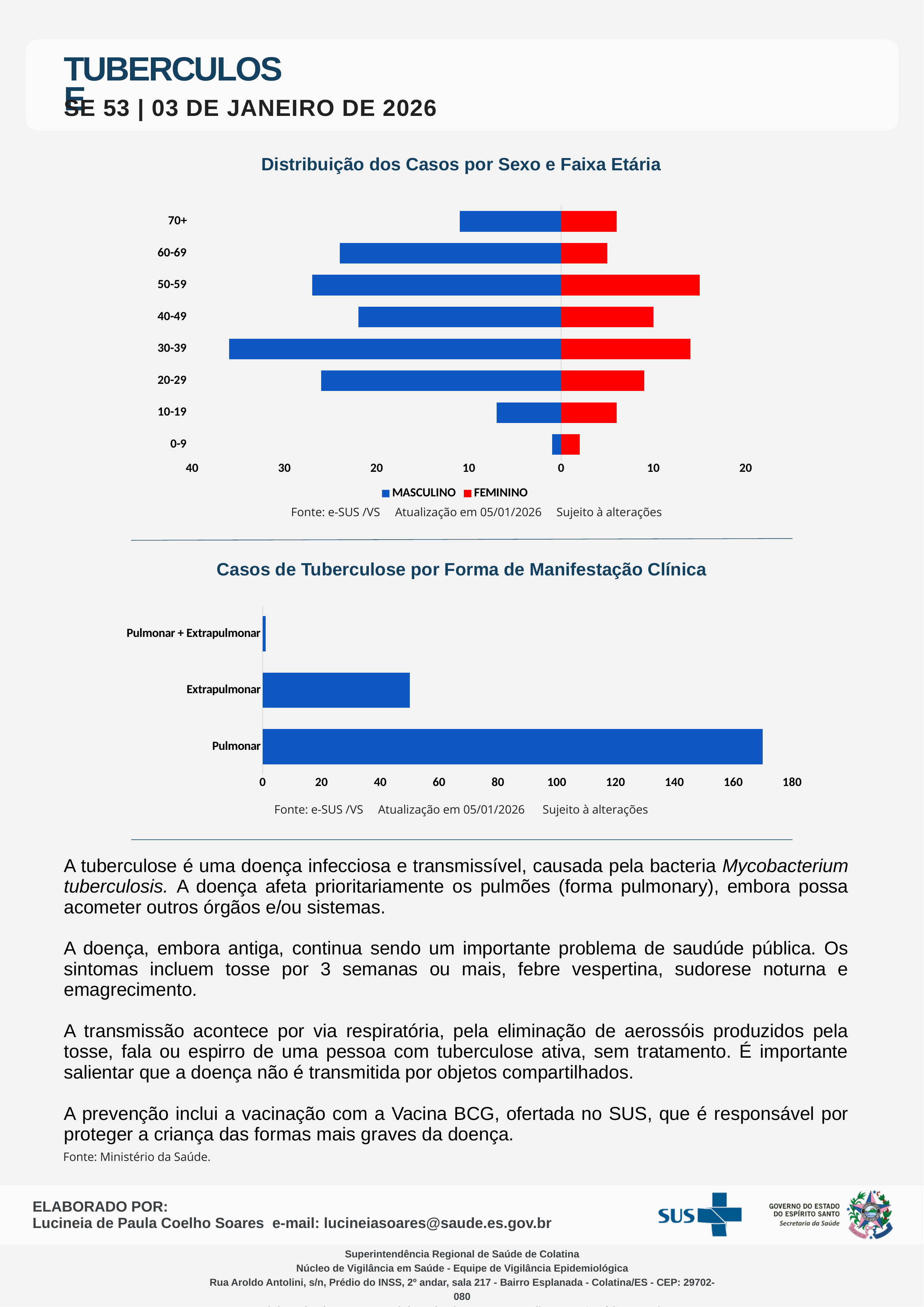

TUBERCULOSE
SE 53 | 03 DE JANEIRO DE 2026
Distribuição dos Casos por Sexo e Faixa Etária

### Chart

| Category |  |  |
|---|---|---|
| 0-9 | -1.0 | 2.0 |
| 10-19 | -7.0 | 6.0 |
| 20-29 | -26.0 | 9.0 |
| 30-39 | -36.0 | 14.0 |
| 40-49 | -22.0 | 10.0 |
| 50-59 | -27.0 | 15.0 |
| 60-69 | -24.0 | 5.0 |
| 70+ | -11.0 | 6.0 |
Fonte: e-SUS /VS     Atualização em 05/01/2026     Sujeito à alterações

Casos de Tuberculose por Forma de Manifestação Clínica

### Chart

| Category |
|---|

### Chart

| Category |  |
|---|---|
| Pulmonar | 170.0 |
| Extrapulmonar | 50.0 |
| Pulmonar + Extrapulmonar | 1.0 |
Fonte: e-SUS /VS     Atualização em 05/01/2026      Sujeito à alterações

A tuberculose é uma doença infecciosa e transmissível, causada pela bacteria Mycobacterium tuberculosis. A doença afeta prioritariamente os pulmões (forma pulmonary), embora possa acometer outros órgãos e/ou sistemas.

A doença, embora antiga, continua sendo um importante problema de saudúde pública. Os sintomas incluem tosse por 3 semanas ou mais, febre vespertina, sudorese noturna e emagrecimento.

A transmissão acontece por via respiratória, pela eliminação de aerossóis produzidos pela tosse, fala ou espirro de uma pessoa com tuberculose ativa, sem tratamento. É importante salientar que a doença não é transmitida por objetos compartilhados.

A prevenção inclui a vacinação com a Vacina BCG, ofertada no SUS, que é responsável por proteger a criança das formas mais graves da doença.
Fonte: Ministério da Saúde.

ELABORADO POR:
Lucineia de Paula Coelho Soares  e-mail: lucineiasoares@saude.es.gov.br
Superintendência Regional de Saúde de Colatina
Núcleo de Vigilância em Saúde - Equipe de Vigilância Epidemiológica
Rua Aroldo Antolini, s/n, Prédio do INSS, 2º andar, sala 217 - Bairro Esplanada - Colatina/ES - CEP: 29702-080
Telefone: (027) 3717-2503 - Telefone: (027) 3717-2543 E-mail: srsc.ve@saúde.es.gov.br